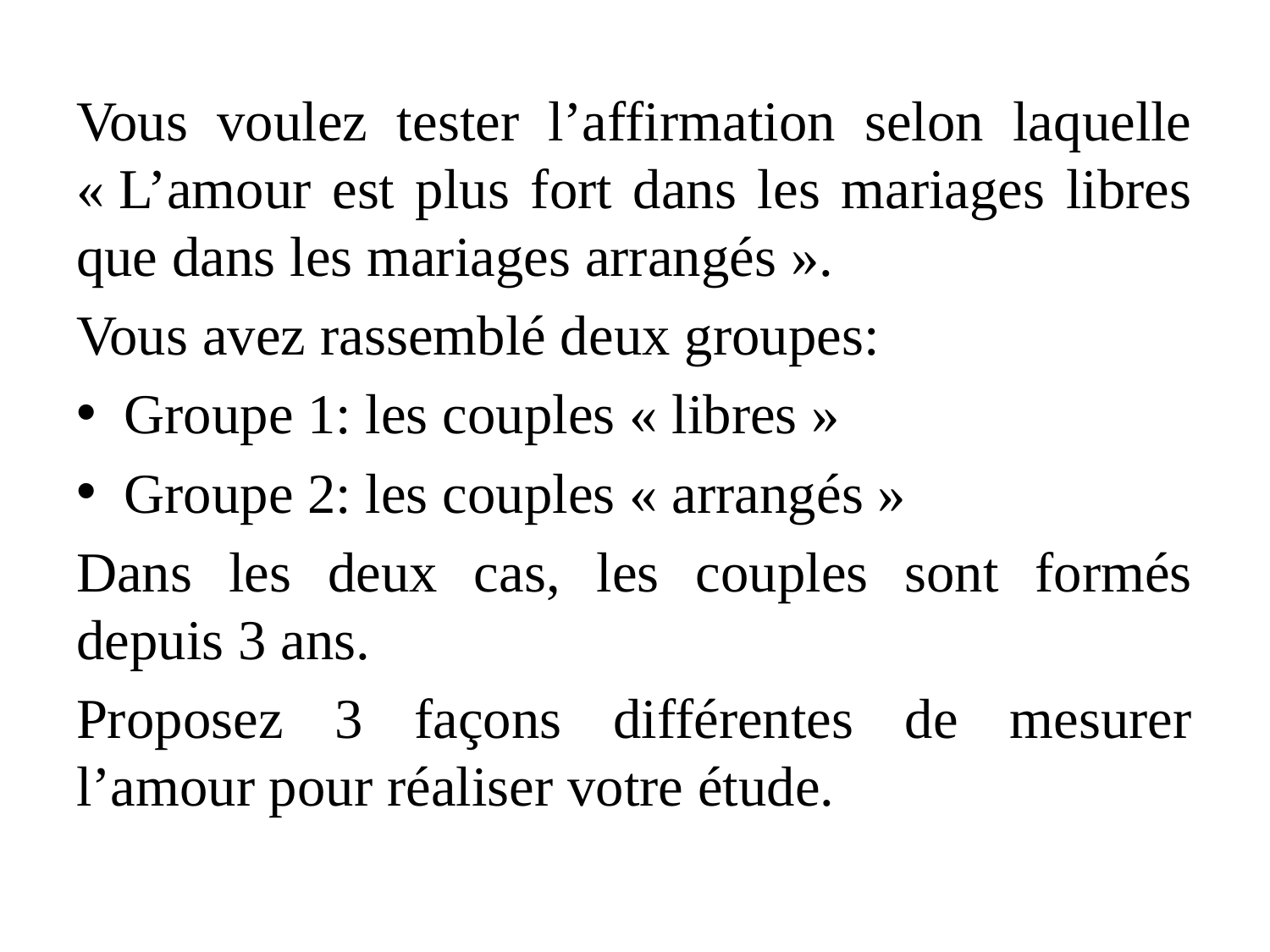

Vous voulez tester l’affirmation selon laquelle « L’amour est plus fort dans les mariages libres que dans les mariages arrangés ».
Vous avez rassemblé deux groupes:
Groupe 1: les couples « libres »
Groupe 2: les couples « arrangés »
Dans les deux cas, les couples sont formés depuis 3 ans.
Proposez 3 façons différentes de mesurer l’amour pour réaliser votre étude.